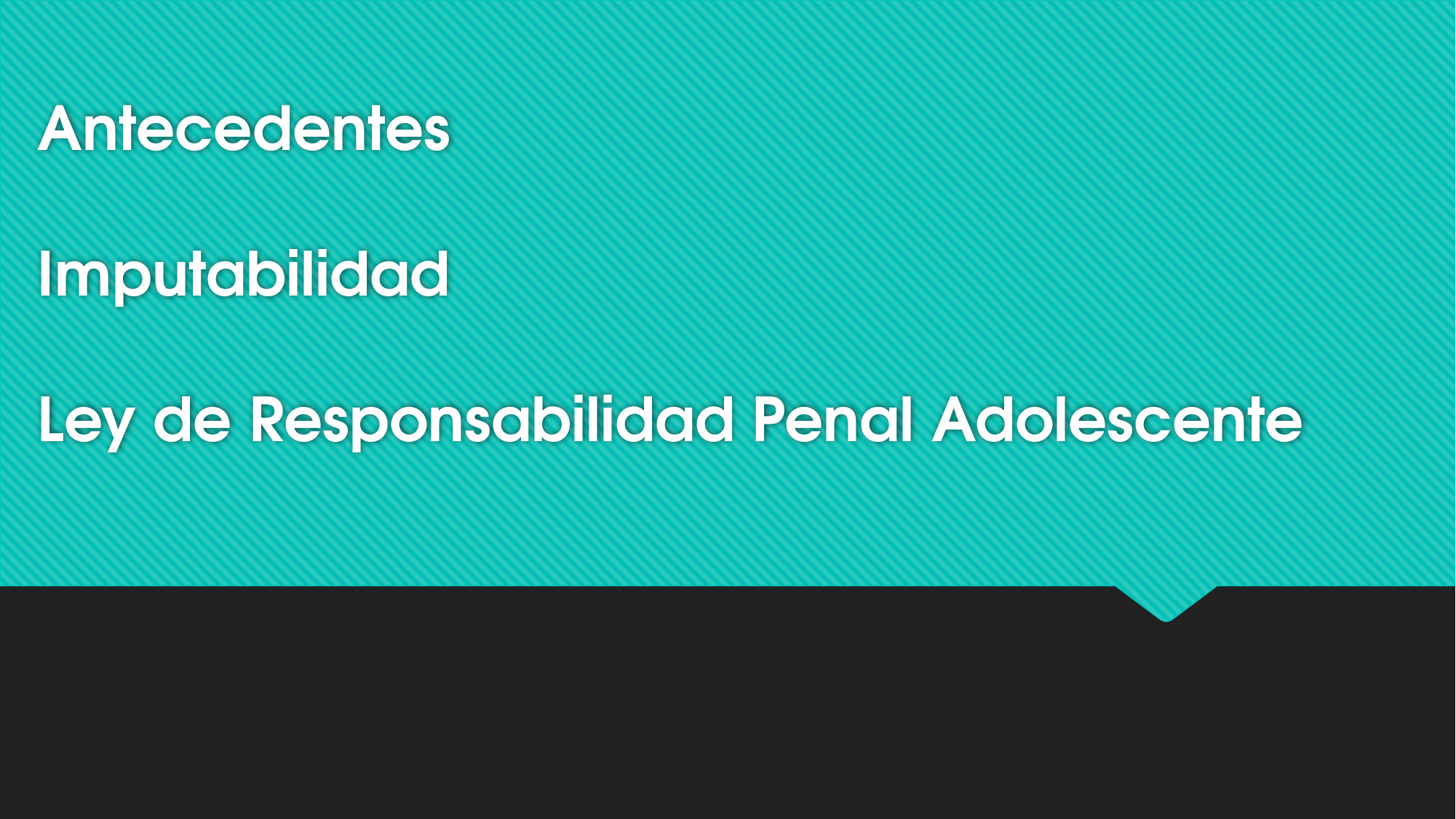

# Antecedentes Imputabilidad Ley de Responsabilidad Penal Adolescente